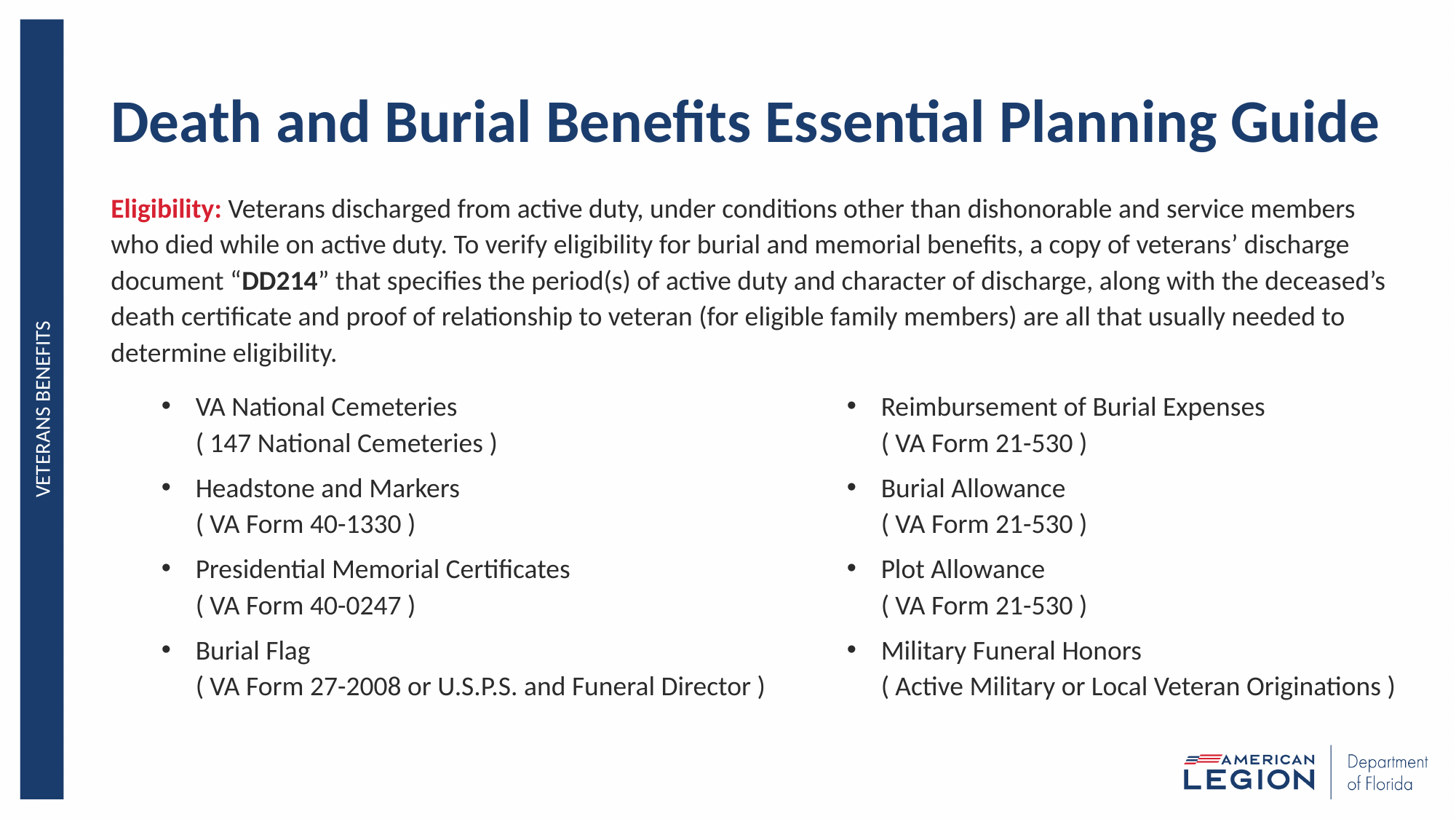

# Death and Burial Benefits Essential Planning Guide
Eligibility: Veterans discharged from active duty, under conditions other than dishonorable and service members who died while on active duty. To verify eligibility for burial and memorial benefits, a copy of veterans’ discharge document “DD214” that specifies the period(s) of active duty and character of discharge, along with the deceased’s death certificate and proof of relationship to veteran (for eligible family members) are all that usually needed to determine eligibility.
VA National Cemeteries
( 147 National Cemeteries )
Headstone and Markers
( VA Form 40-1330 )
Presidential Memorial Certificates
( VA Form 40-0247 )
Burial Flag
( VA Form 27-2008 or U.S.P.S. and Funeral Director )
Reimbursement of Burial Expenses
( VA Form 21-530 )
Burial Allowance
( VA Form 21-530 )
Plot Allowance
( VA Form 21-530 )
Military Funeral Honors
( Active Military or Local Veteran Originations )
VETERANS BENEFITS